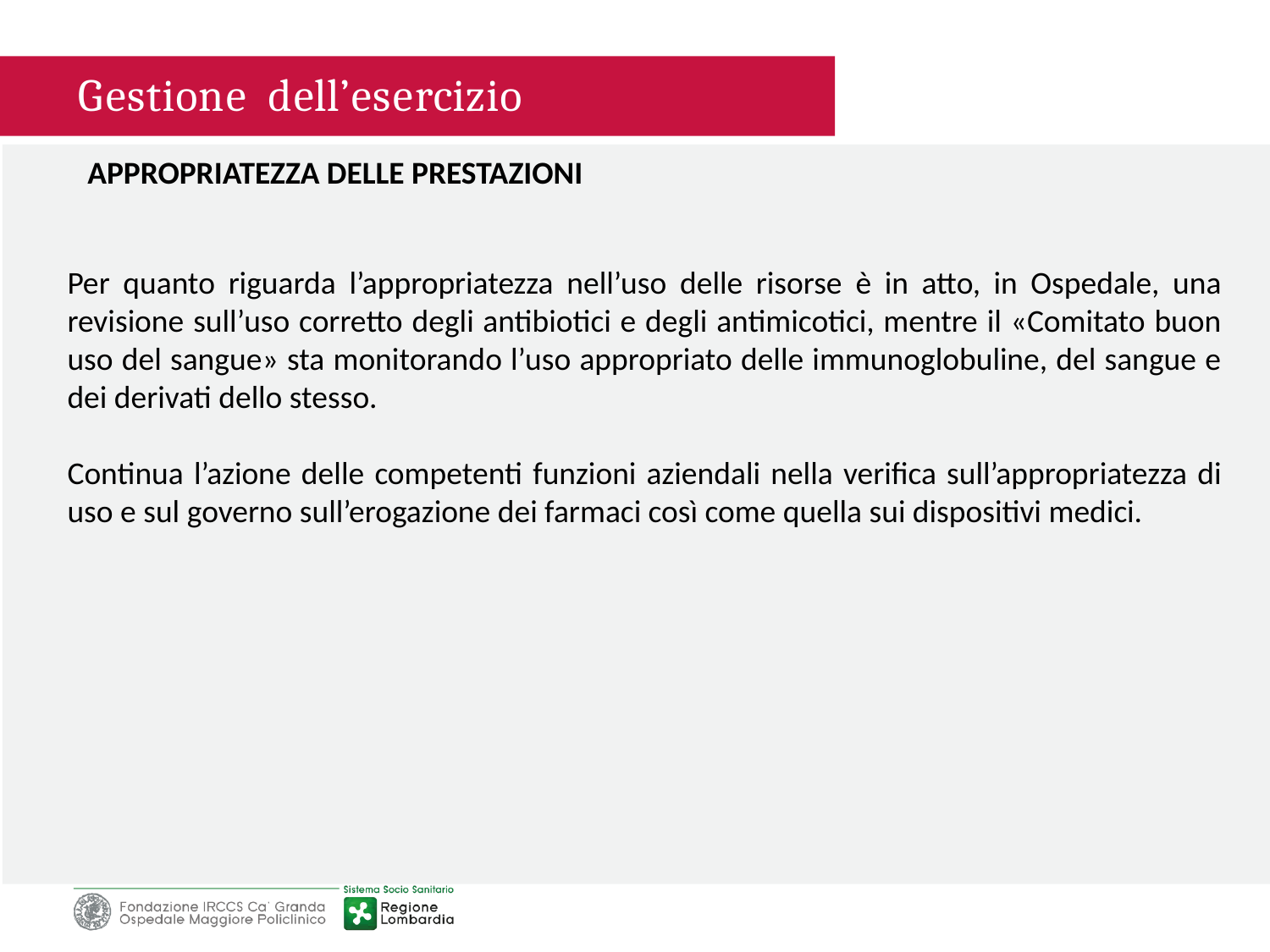

Gestione  dell’esercizio

APPROPRIATEZZA DELLE PRESTAZIONI

Per quanto riguarda l’appropriatezza nell’uso delle risorse è in atto, in Ospedale, una revisione sull’uso corretto degli antibiotici e degli antimicotici, mentre il «Comitato buon uso del sangue» sta monitorando l’uso appropriato delle immunoglobuline, del sangue e dei derivati dello stesso.

Continua l’azione delle competenti funzioni aziendali nella verifica sull’appropriatezza di uso e sul governo sull’erogazione dei farmaci così come quella sui dispositivi medici.